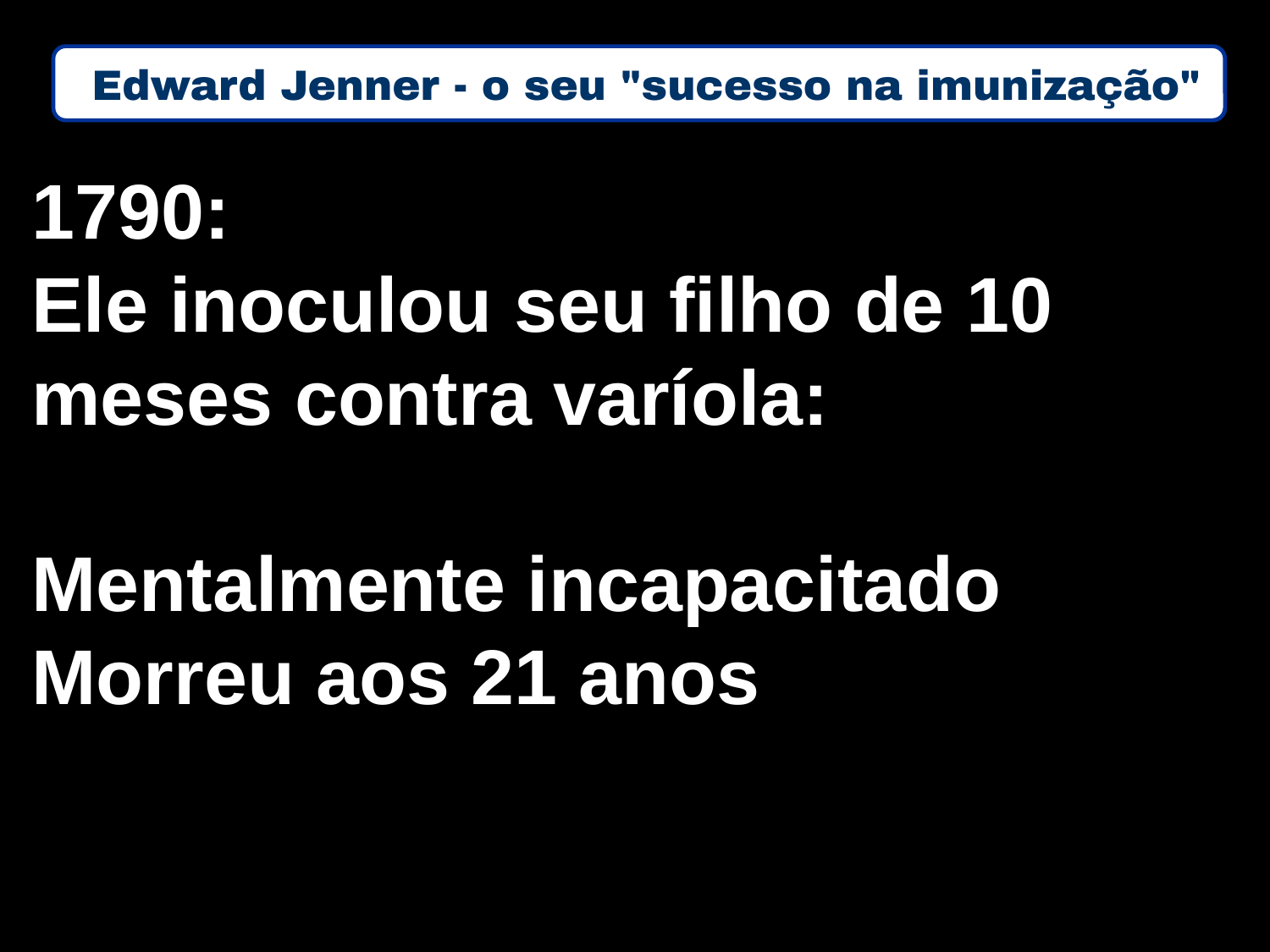

Edward Jenner - o seu "sucesso na imunização"
1790:
Ele inoculou seu filho de 10
meses contra varíola:

Mentalmente incapacitado
Morreu aos 21 anos